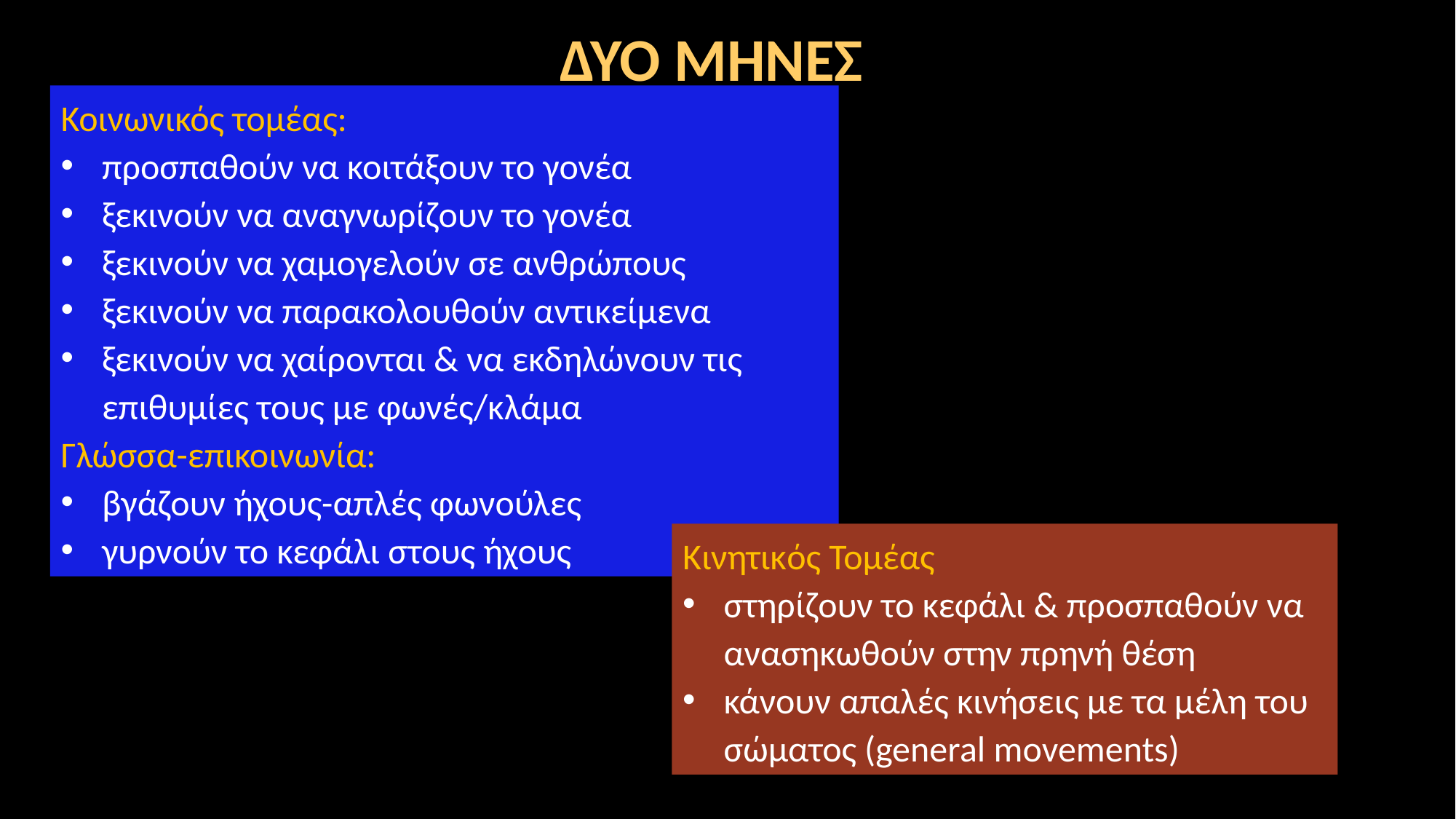

ΔΥΟ ΜΗΝΕΣ
Κοινωνικός τομέας:
προσπαθούν να κοιτάξουν το γονέα
ξεκινούν να αναγνωρίζουν το γονέα
ξεκινούν να χαμογελούν σε ανθρώπους
ξεκινούν να παρακολουθούν αντικείμενα
ξεκινούν να χαίρονται & να εκδηλώνουν τις επιθυμίες τους με φωνές/κλάμα
Γλώσσα-επικοινωνία:
βγάζουν ήχους-απλές φωνούλες
γυρνούν το κεφάλι στους ήχους
Κινητικός Τομέας
στηρίζουν το κεφάλι & προσπαθούν να ανασηκωθούν στην πρηνή θέση
κάνουν απαλές κινήσεις με τα μέλη του σώματος (general movements)